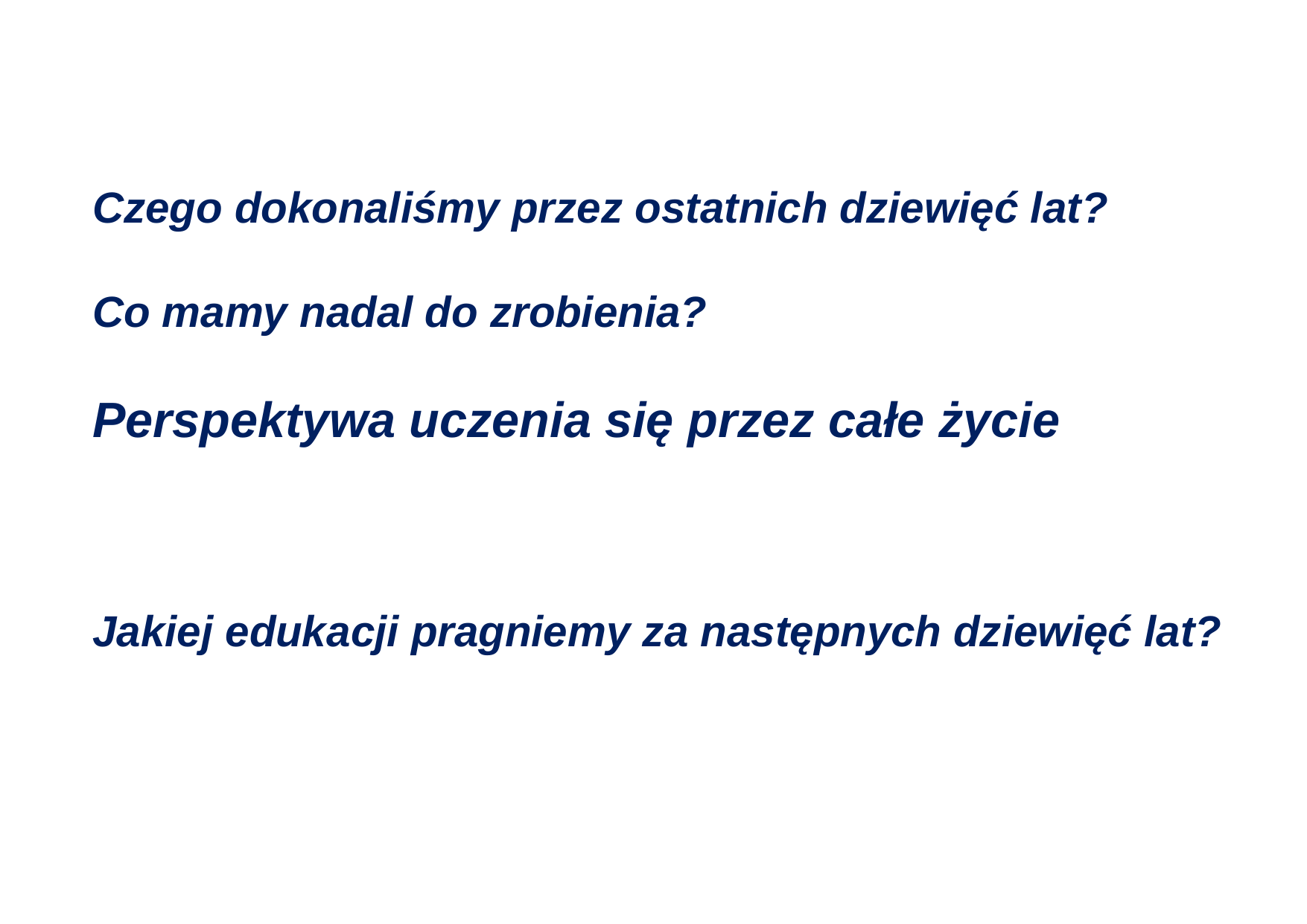

#
Czego dokonaliśmy przez ostatnich dziewięć lat?

Co mamy nadal do zrobienia?

Perspektywa uczenia się przez całe życie

Jakiej edukacji pragniemy za następnych dziewięć lat?